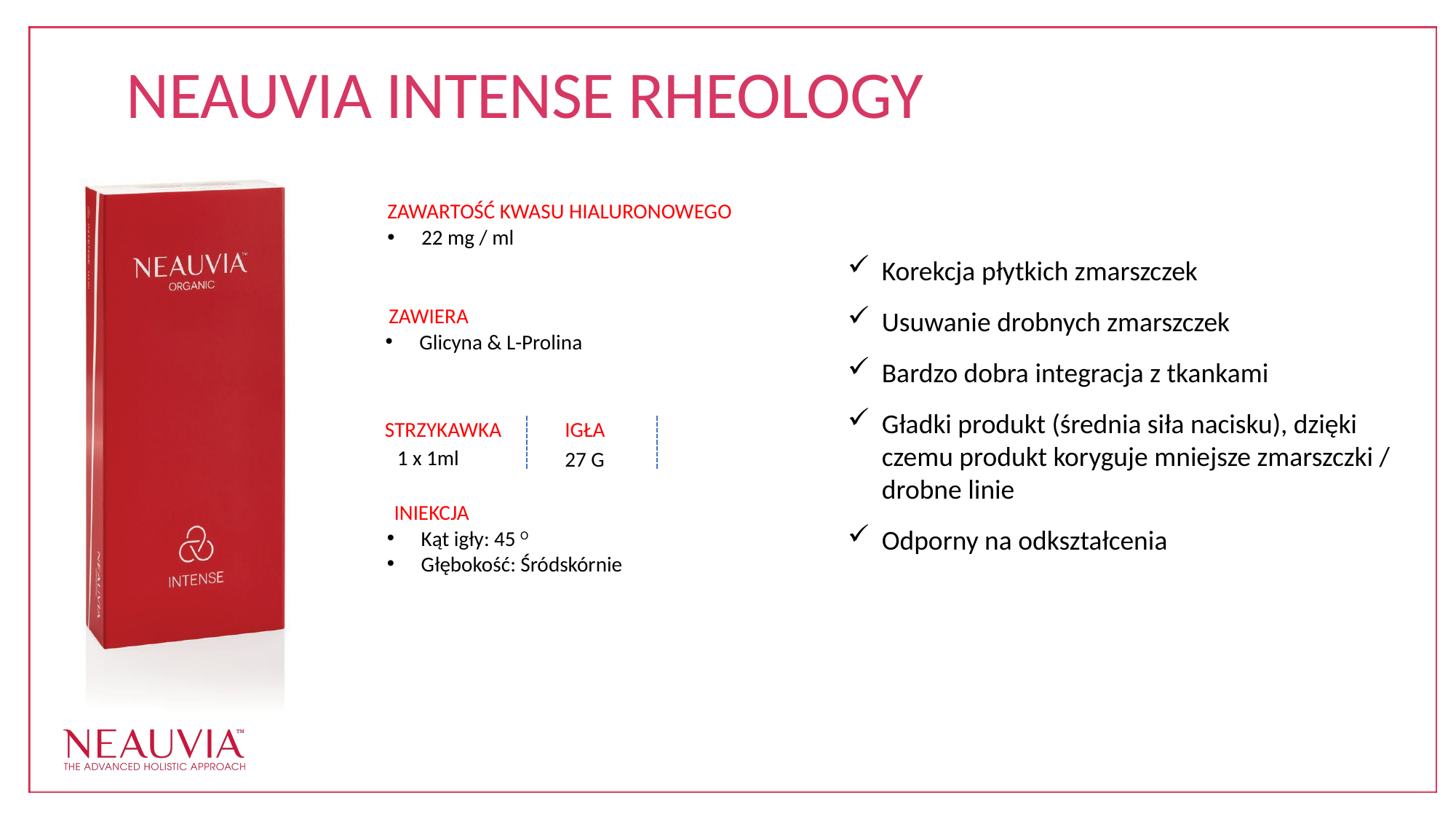

NEAUVIA INTENSE RHEOLOGY

ZAWARTOŚĆ KWASU HIALURONOWEGO
22 mg / ml
Korekcja płytkich zmarszczek
Usuwanie drobnych zmarszczek
Bardzo dobra integracja z tkankami
Gładki produkt (średnia siła nacisku), dzięki czemu produkt koryguje mniejsze zmarszczki / drobne linie
Odporny na odkształcenia

ZAWIERA
Glicyna & L-Prolina
STRZYKAWKA
IGŁA
1 x 1ml
27 G
INIEKCJA
Kąt igły: 45 O
Głębokość: Śródskórnie